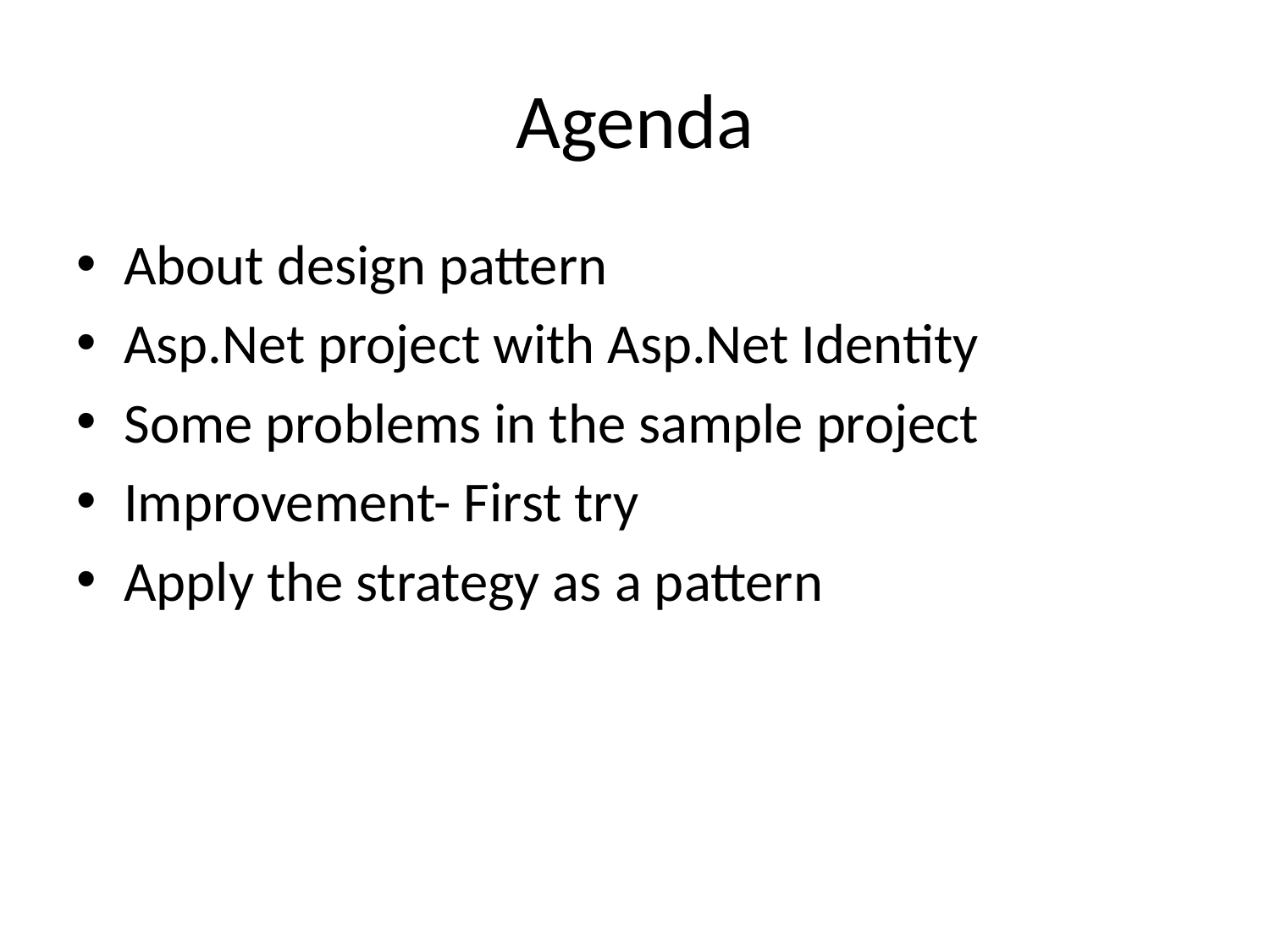

# Agenda
About design pattern
Asp.Net project with Asp.Net Identity
Some problems in the sample project
Improvement- First try
Apply the strategy as a pattern